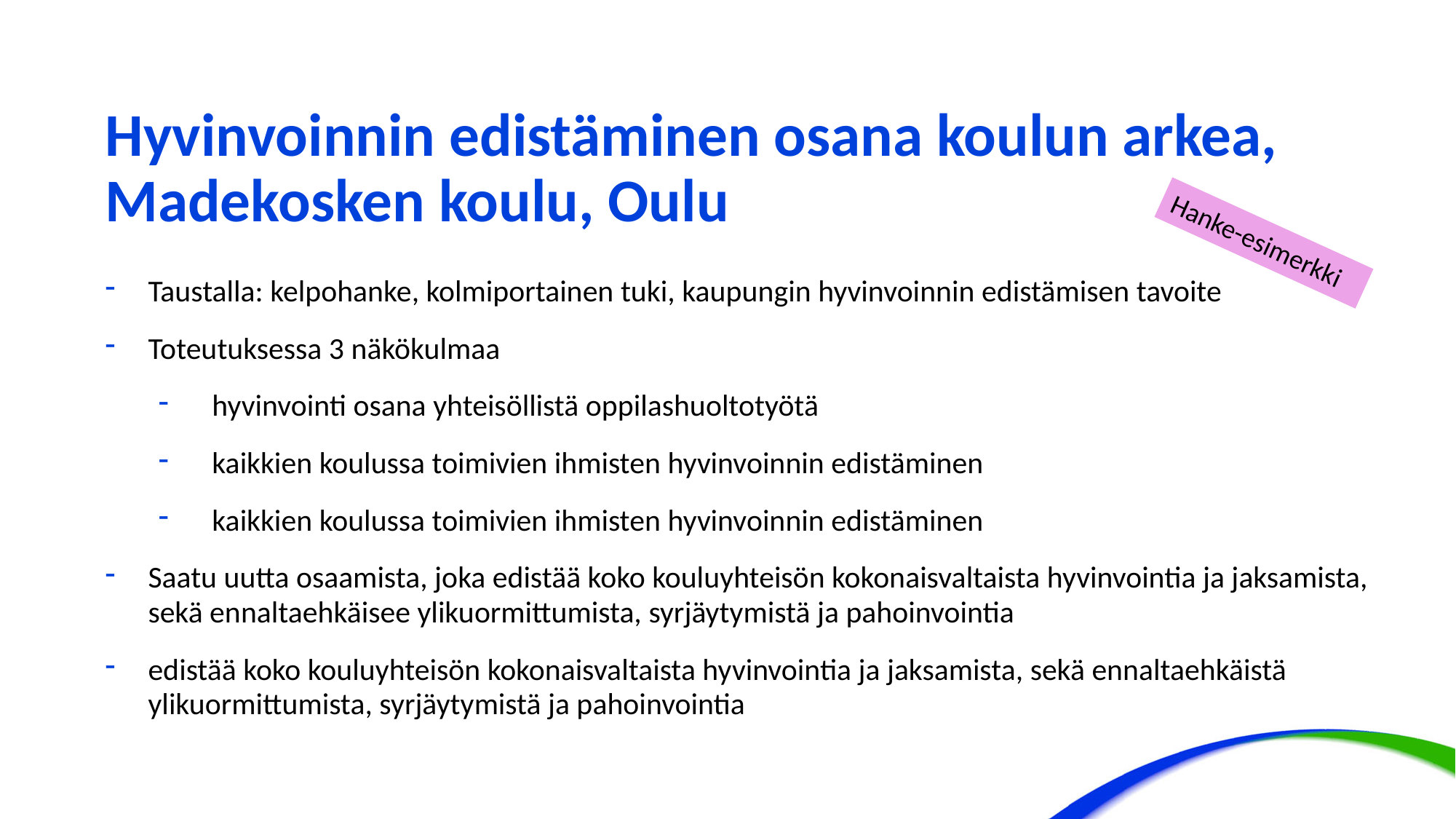

# Hyvinvoinnin edistäminen osana koulun arkea, Madekosken koulu, Oulu
Hanke-esimerkki
Taustalla: kelpohanke, kolmiportainen tuki, kaupungin hyvinvoinnin edistämisen tavoite
Toteutuksessa 3 näkökulmaa
hyvinvointi osana yhteisöllistä oppilashuoltotyötä
kaikkien koulussa toimivien ihmisten hyvinvoinnin edistäminen
kaikkien koulussa toimivien ihmisten hyvinvoinnin edistäminen
Saatu uutta osaamista, joka edistää koko kouluyhteisön kokonaisvaltaista hyvinvointia ja jaksamista, sekä ennaltaehkäisee ylikuormittumista, syrjäytymistä ja pahoinvointia
edistää koko kouluyhteisön kokonaisvaltaista hyvinvointia ja jaksamista, sekä ennaltaehkäistä ylikuormittumista, syrjäytymistä ja pahoinvointia